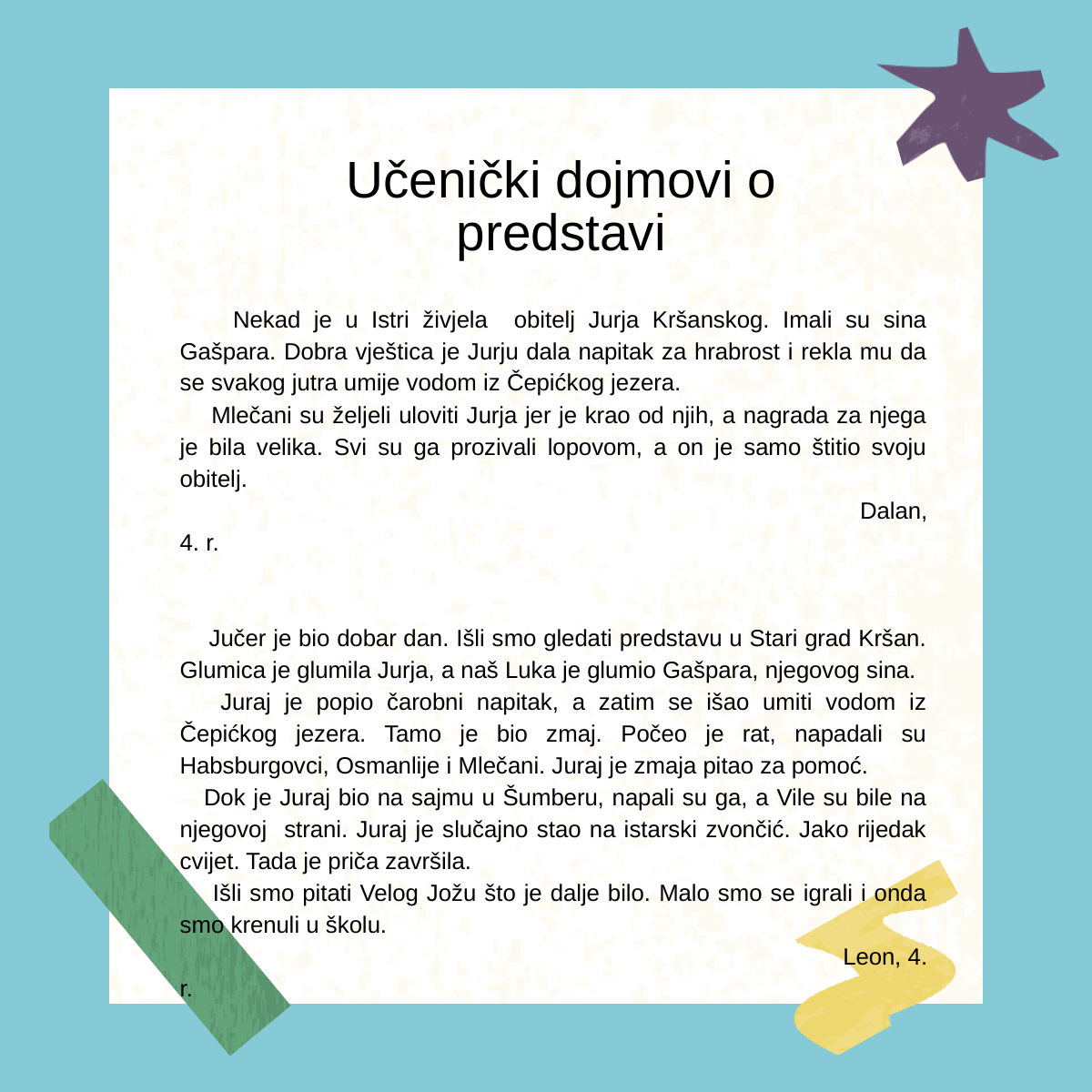

Učenički dojmovi o predstavi

    Nekad je u Istri živjela  obitelj Jurja Kršanskog. Imali su sina Gašpara. Dobra vještica je Jurju dala napitak za hrabrost i rekla mu da se svakog jutra umije vodom iz Čepićkog jezera.
    Mlečani su željeli uloviti Jurja jer je krao od njih, a nagrada za njega je bila velika. Svi su ga prozivali lopovom, a on je samo štitio svoju obitelj.
                                                                                                      Dalan, 4. r.

    Jučer je bio dobar dan. Išli smo gledati predstavu u Stari grad Kršan. Glumica je glumila Jurja, a naš Luka je glumio Gašpara, njegovog sina.
   Juraj je popio čarobni napitak, a zatim se išao umiti vodom iz Čepićkog jezera. Tamo je bio zmaj. Počeo je rat, napadali su Habsburgovci, Osmanlije i Mlečani. Juraj je zmaja pitao za pomoć.
   Dok je Juraj bio na sajmu u Šumberu, napali su ga, a Vile su bile na njegovoj  strani. Juraj je slučajno stao na istarski zvončić. Jako rijedak cvijet. Tada je priča završila.
    Išli smo pitati Velog Jožu što je dalje bilo. Malo smo se igrali i onda smo krenuli u školu.
                                                                                                   Leon, 4. r.